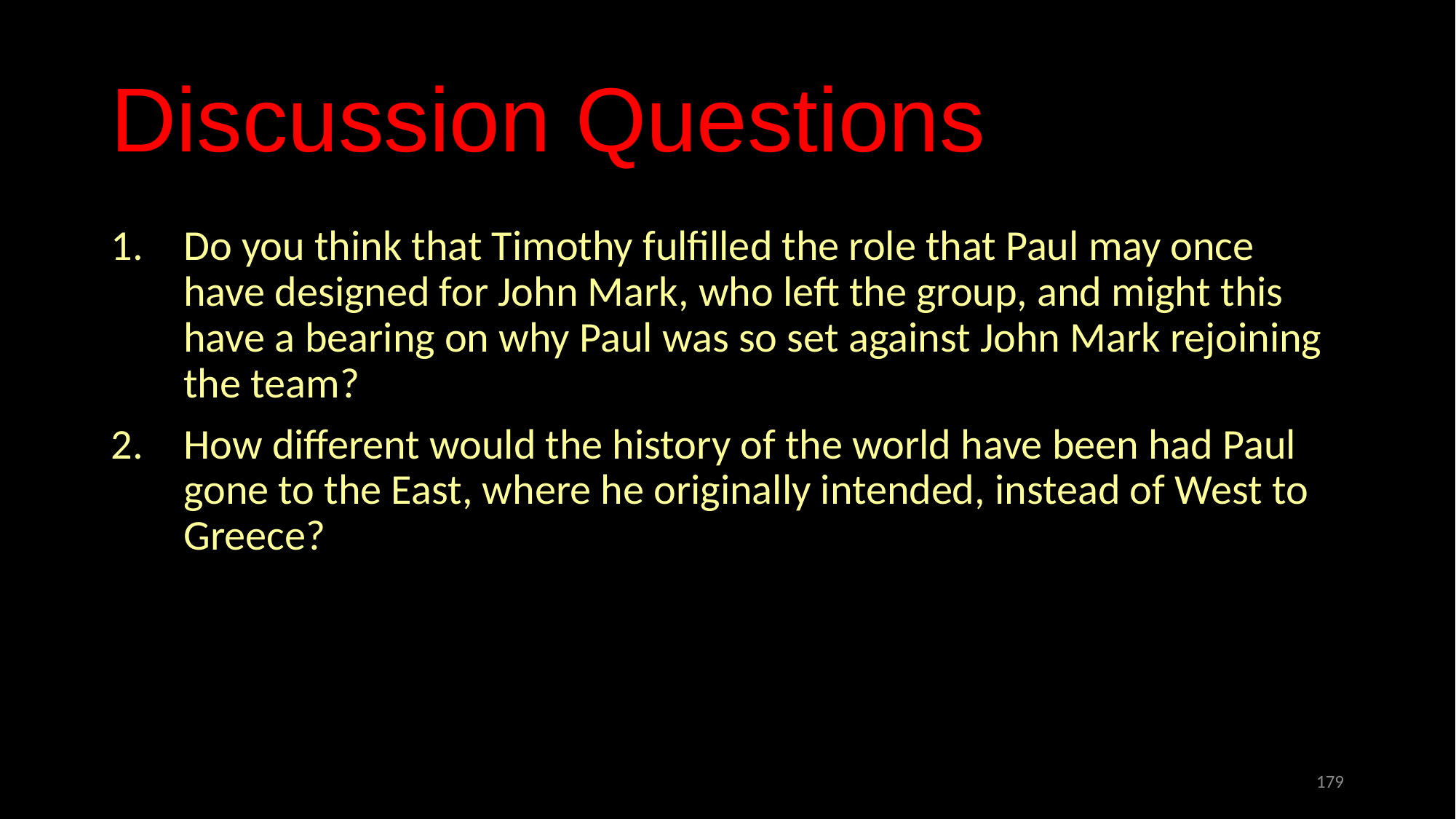

# Discussion Questions
Do you think that Timothy fulfilled the role that Paul may once have designed for John Mark, who left the group, and might this have a bearing on why Paul was so set against John Mark rejoining the team?
How different would the history of the world have been had Paul gone to the East, where he originally intended, instead of West to Greece?
179